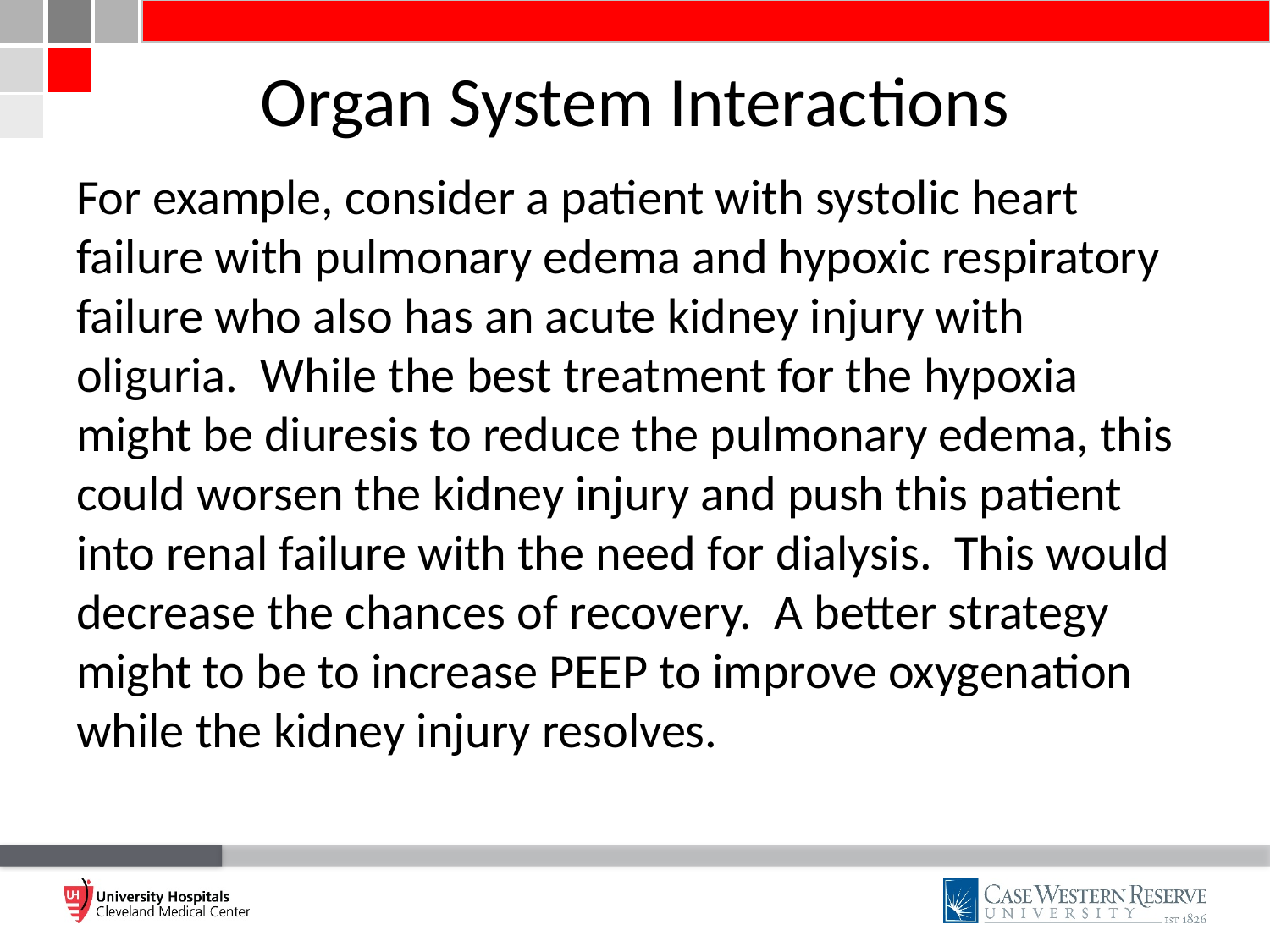

# Organ System Interactions
For example, consider a patient with systolic heart failure with pulmonary edema and hypoxic respiratory failure who also has an acute kidney injury with oliguria.  While the best treatment for the hypoxia might be diuresis to reduce the pulmonary edema, this could worsen the kidney injury and push this patient into renal failure with the need for dialysis.  This would decrease the chances of recovery.  A better strategy might to be to increase PEEP to improve oxygenation while the kidney injury resolves.